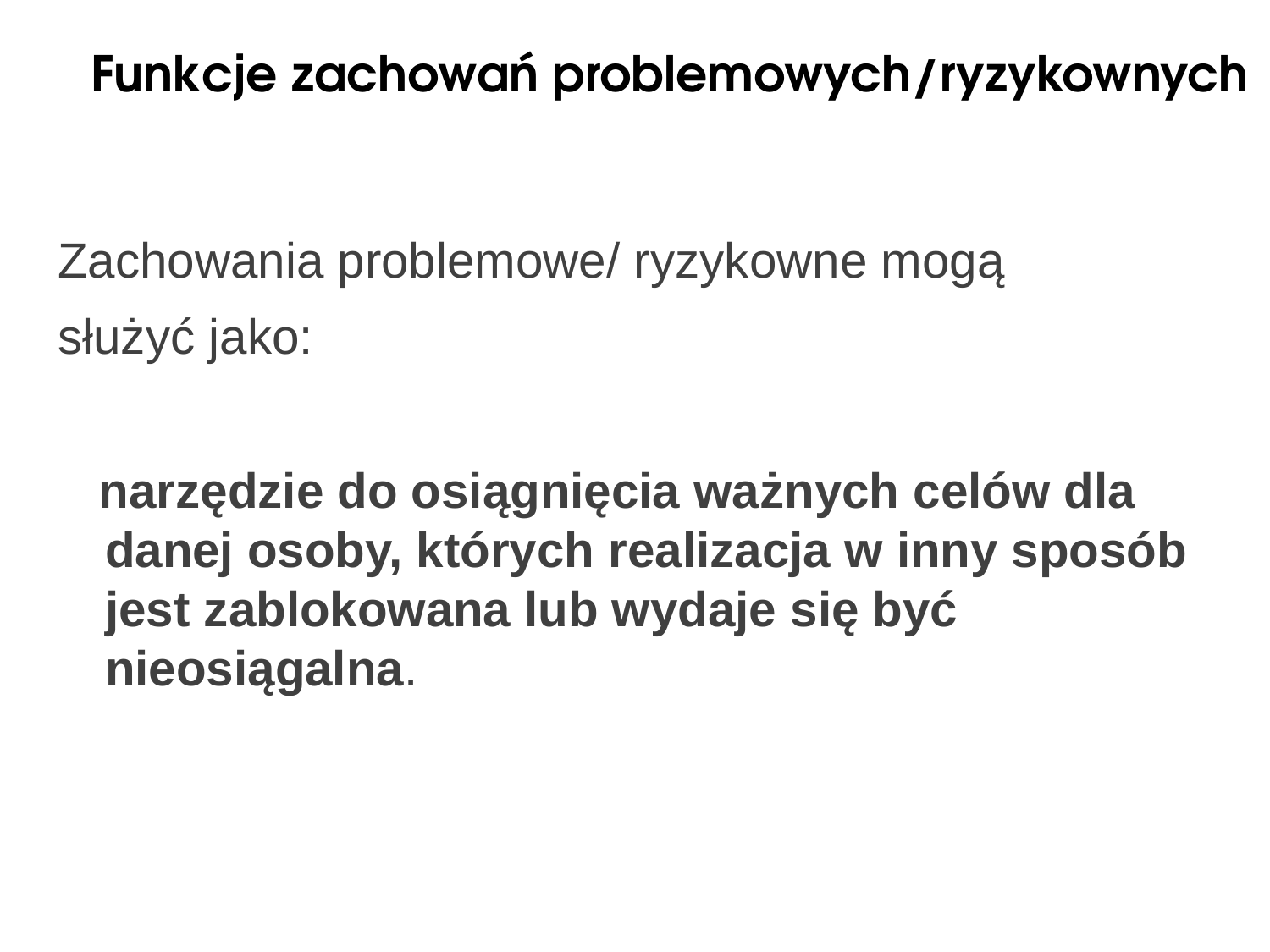

Funkcje zachowań problemowych/ryzykownych
Zachowania problemowe/ ryzykowne mogą
służyć jako:

   narzędzie do osiągnięcia ważnych celów dla danej osoby, których realizacja w inny sposób jest zablokowana lub wydaje się być nieosiągalna.